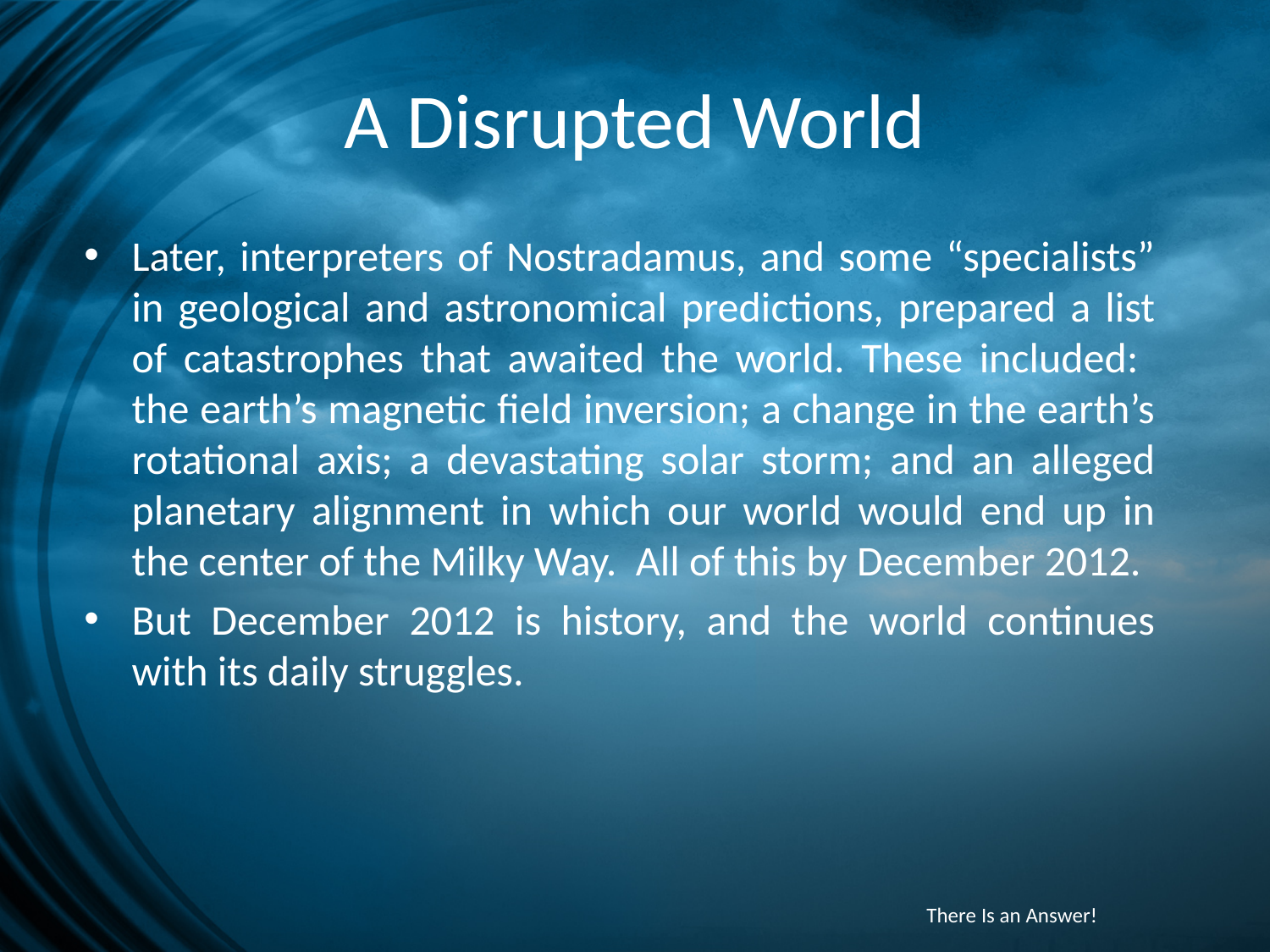

# A Disrupted World
Later, interpreters of Nostradamus, and some “specialists” in geological and astronomical predictions, prepared a list of catastrophes that awaited the world. These included:  the earth’s magnetic field inversion; a change in the earth’s rotational axis; a devastating solar storm; and an alleged planetary alignment in which our world would end up in the center of the Milky Way.  All of this by December 2012.
But December 2012 is history, and the world continues with its daily struggles.
There Is an Answer!